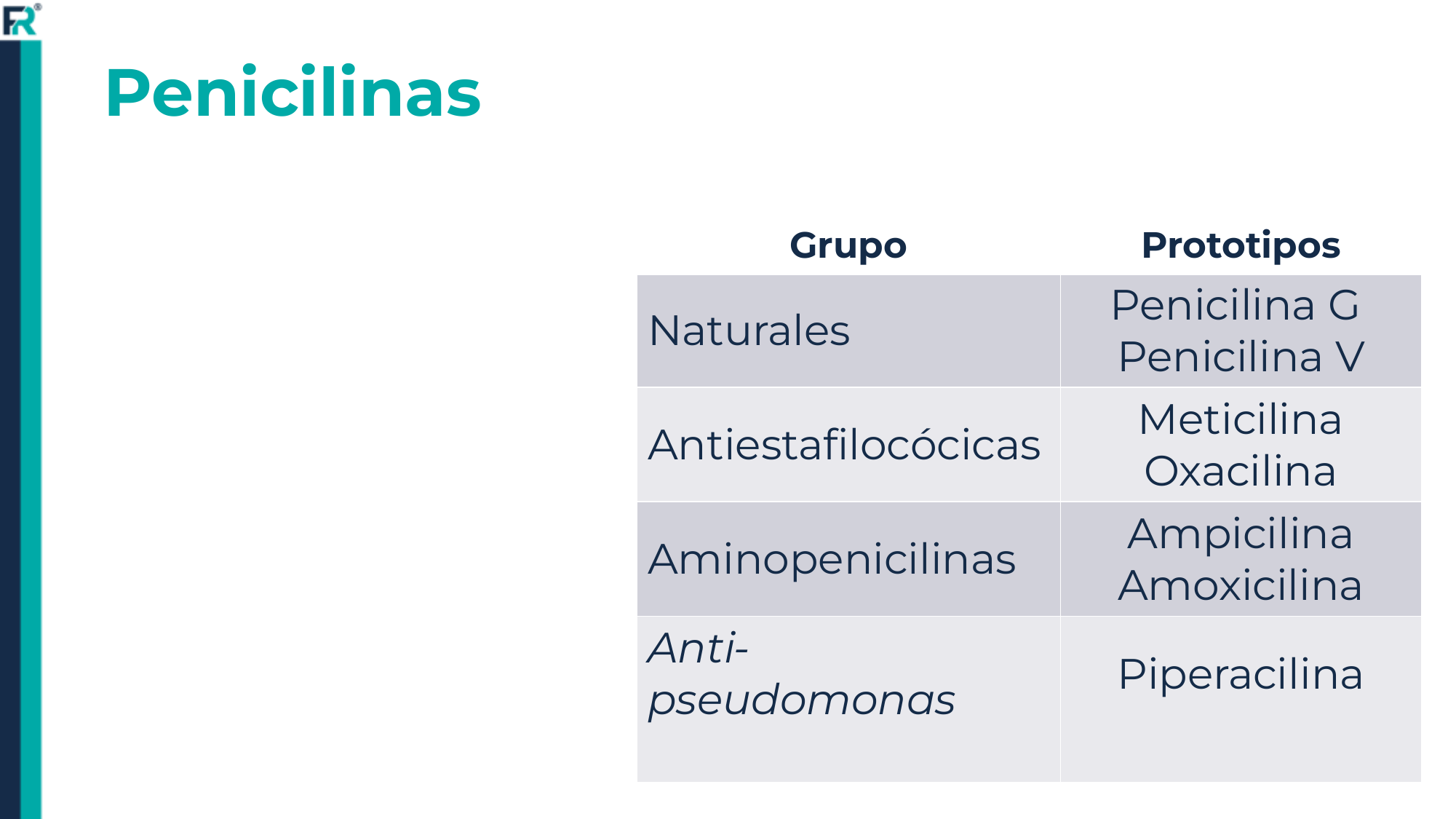

# Penicilinas
| Grupo | Prototipos |
| --- | --- |
| Naturales | Penicilina G Penicilina V |
| Antiestafilocócicas | Meticilina Oxacilina |
| Aminopenicilinas | Ampicilina Amoxicilina |
| Anti-pseudomonas | Piperacilina |